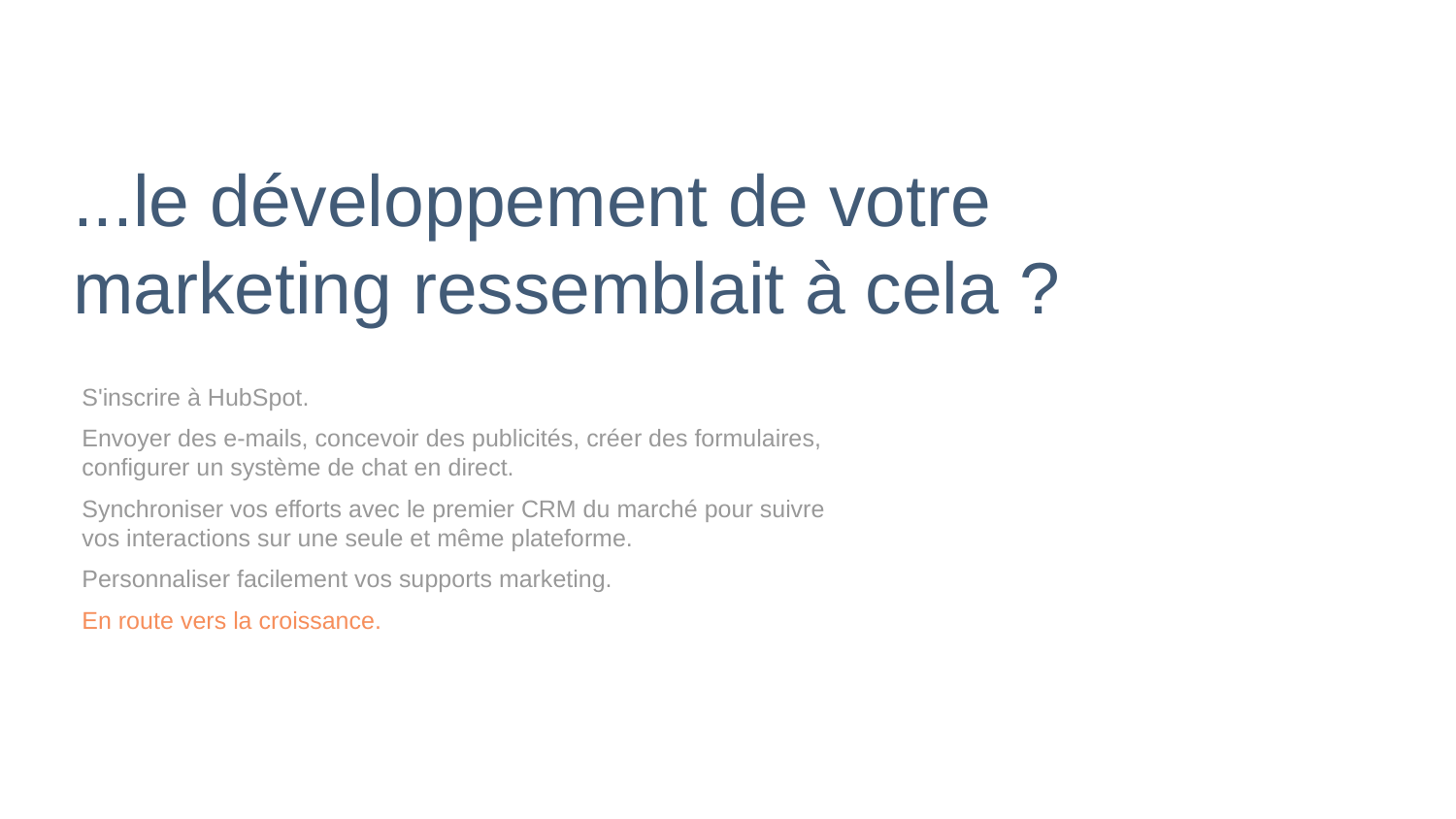

...le développement de votre marketing ressemblait à cela ?
S'inscrire à HubSpot.
Envoyer des e-mails, concevoir des publicités, créer des formulaires, configurer un système de chat en direct.
Synchroniser vos efforts avec le premier CRM du marché pour suivre vos interactions sur une seule et même plateforme.
Personnaliser facilement vos supports marketing.
En route vers la croissance.